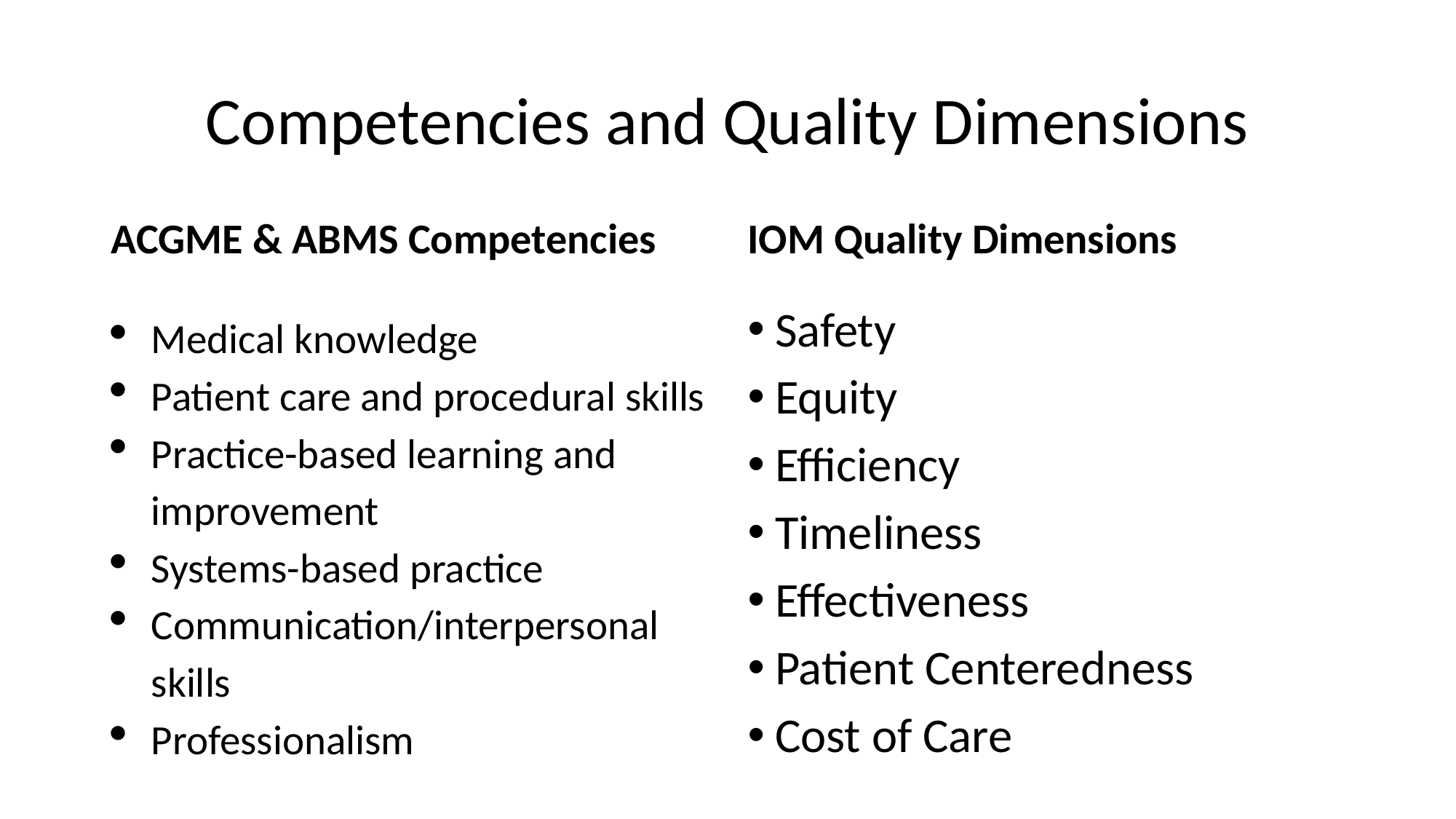

# Competencies and Quality Dimensions
ACGME & ABMS Competencies
IOM Quality Dimensions
Medical knowledge
Patient care and procedural skills
Practice-based learning and improvement
Systems-based practice
Communication/interpersonal skills
Professionalism

Safety
Equity
Efficiency
Timeliness
Effectiveness
Patient Centeredness
Cost of Care